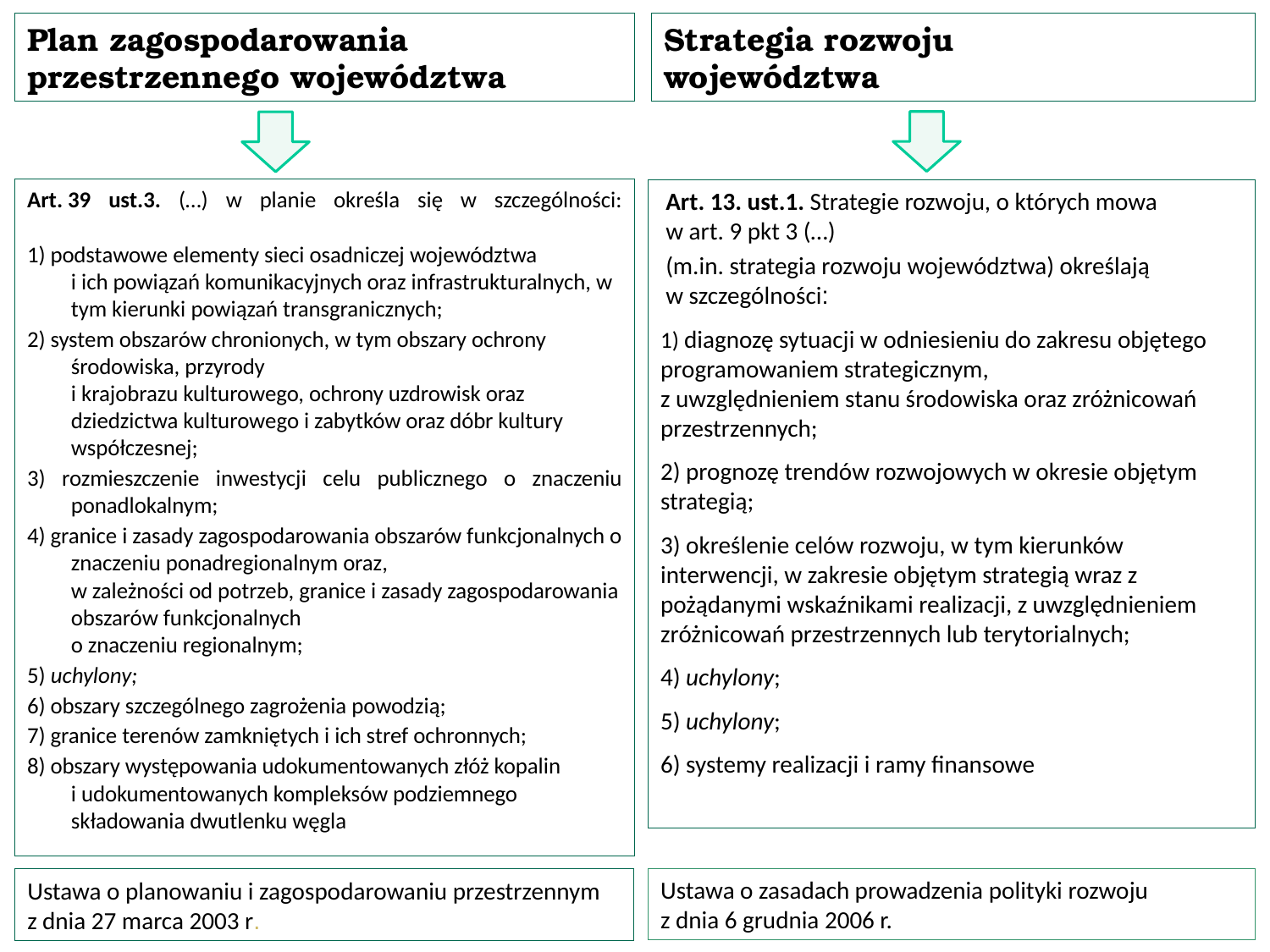

Strategia rozwoju
województwa
Plan zagospodarowania przestrzennego województwa

Art. 39 ust.3. (…) w planie określa się w szczególności: szczególności:
1) podstawowe elementy sieci osadniczej województwa
i ich powiązań komunikacyjnych oraz infrastrukturalnych, w tym kierunki powiązań transgranicznych;
2) system obszarów chronionych, w tym obszary ochrony środowiska, przyrody
i krajobrazu kulturowego, ochrony uzdrowisk oraz dziedzictwa kulturowego i zabytków oraz dóbr kultury współczesnej;
3) rozmieszczenie inwestycji celu publicznego o znaczeniu ponadlokalnym;
4) granice i zasady zagospodarowania obszarów funkcjonalnych o znaczeniu ponadregionalnym oraz,
w zależności od potrzeb, granice i zasady zagospodarowania obszarów funkcjonalnych
o znaczeniu regionalnym;
5) uchylony;
6) obszary szczególnego zagrożenia powodzią;
7) granice terenów zamkniętych i ich stref ochronnych;
8) obszary występowania udokumentowanych złóż kopalin
i udokumentowanych kompleksów podziemnego składowania dwutlenku węgla

Art. 13. ust.1. Strategie rozwoju, o których mowa
w art. 9 pkt 3 (…)
(m.in. strategia rozwoju województwa) określają
w szczególności:
1) diagnozę sytuacji w odniesieniu do zakresu objętego programowaniem strategicznym,
z uwzględnieniem stanu środowiska oraz zróżnicowań przestrzennych;
2) prognozę trendów rozwojowych w okresie objętym strategią;
3) określenie celów rozwoju, w tym kierunków interwencji, w zakresie objętym strategią wraz z pożądanymi wskaźnikami realizacji, z uwzględnieniem zróżnicowań przestrzennych lub terytorialnych;
4) uchylony;
5) uchylony;
6) systemy realizacji i ramy finansowe

Ustawa o zasadach prowadzenia polityki rozwoju
z dnia 6 grudnia 2006 r.
Ustawa o planowaniu i zagospodarowaniu przestrzennym  z dnia 27 marca 2003 r.